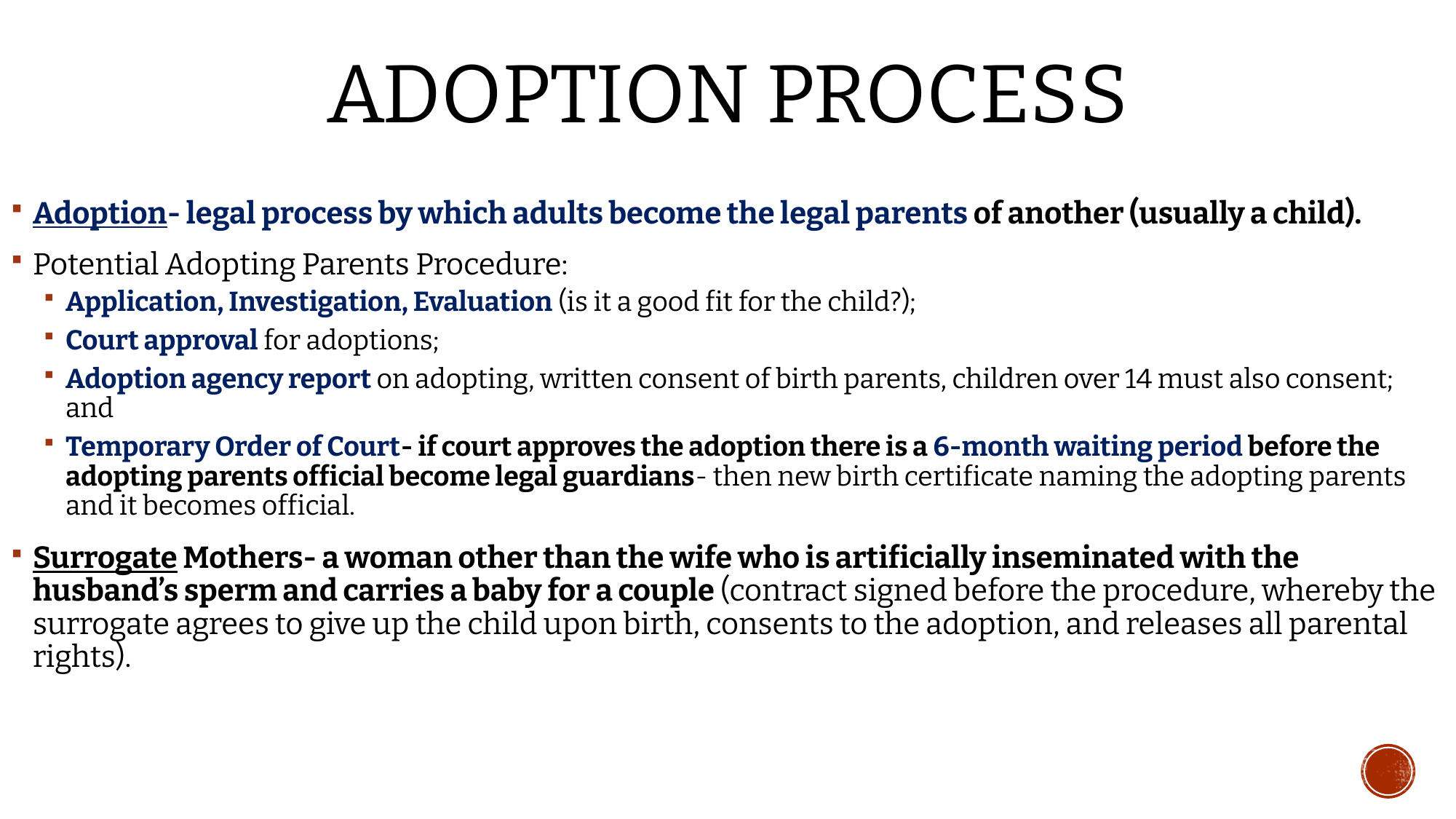

# Adoption Process
Adoption- legal process by which adults become the legal parents of another (usually a child).
Potential Adopting Parents Procedure:
Application, Investigation, Evaluation (is it a good fit for the child?);
Court approval for adoptions;
Adoption agency report on adopting, written consent of birth parents, children over 14 must also consent; and
Temporary Order of Court- if court approves the adoption there is a 6-month waiting period before the adopting parents official become legal guardians- then new birth certificate naming the adopting parents and it becomes official.
Surrogate Mothers- a woman other than the wife who is artificially inseminated with the husband’s sperm and carries a baby for a couple (contract signed before the procedure, whereby the surrogate agrees to give up the child upon birth, consents to the adoption, and releases all parental rights).